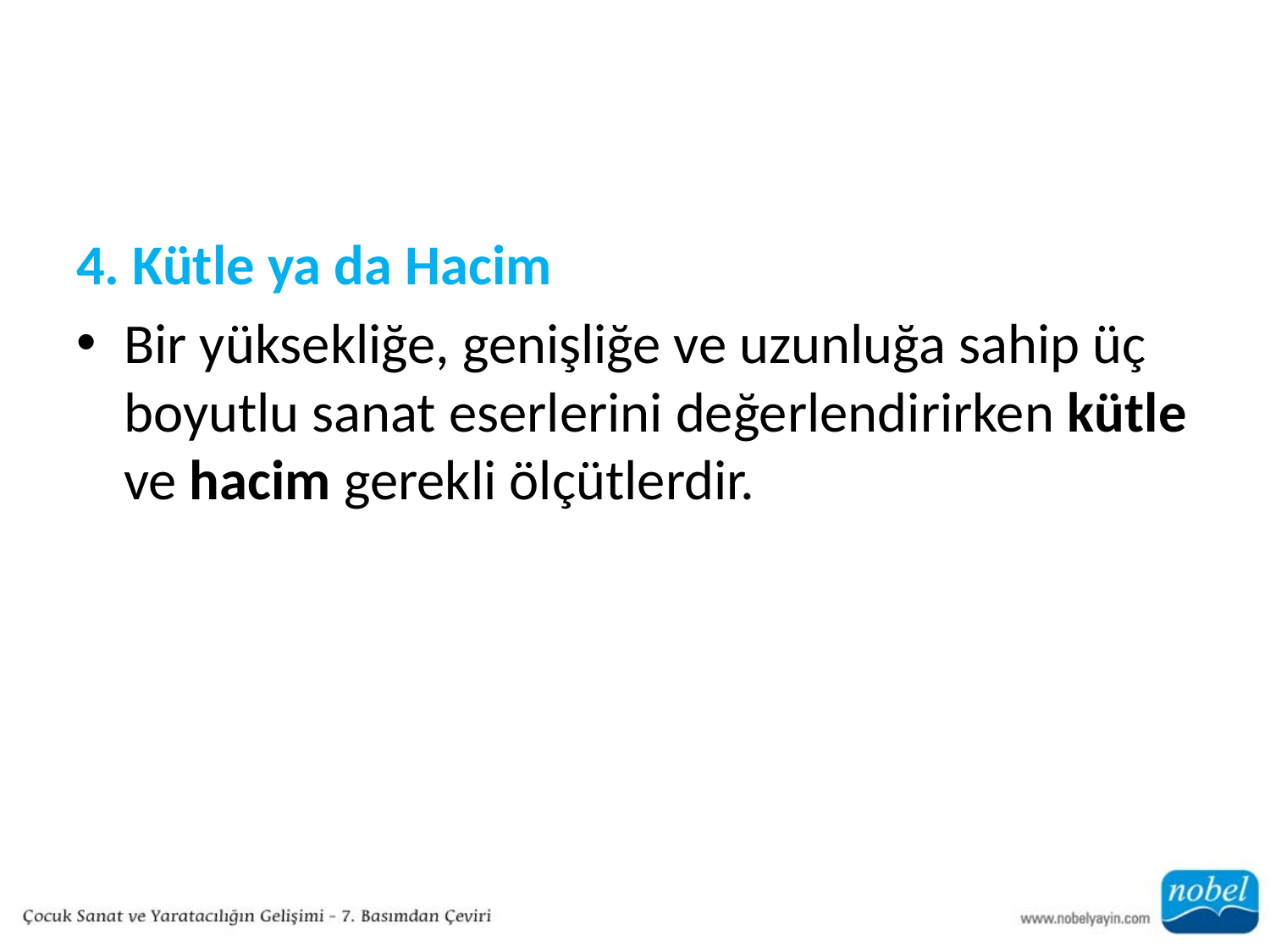

#
4. Kütle ya da Hacim
Bir yüksekliğe, genişliğe ve uzunluğa sahip üç boyutlu sanat eserlerini değerlendirirken kütle ve hacim gerekli ölçütlerdir.